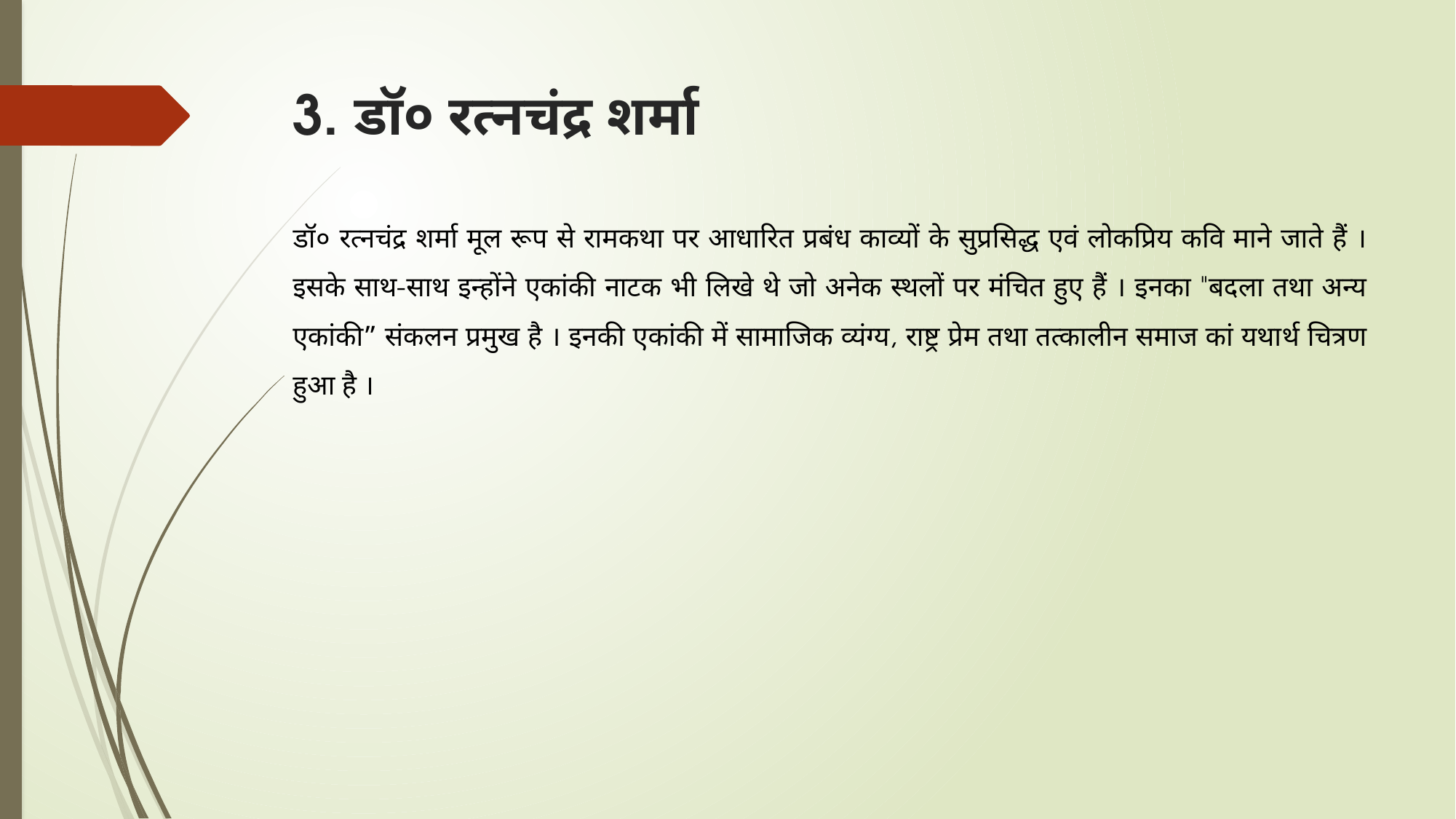

# 3. डॉ० रत्नचंद्र शर्मा
डॉ० रत्नचंद्र शर्मा मूल रूप से रामकथा पर आधारित प्रबंध काव्यों के सुप्रसिद्ध एवं लोकप्रिय कवि माने जाते हैं । इसके साथ-साथ इन्होंने एकांकी नाटक भी लिखे थे जो अनेक स्थलों पर मंचित हुए हैं । इनका "बदला तथा अन्य एकांकी” संकलन प्रमुख है । इनकी एकांकी में सामाजिक व्यंग्य, राष्ट्र प्रेम तथा तत्कालीन समाज कां यथार्थ चित्रण हुआ है ।